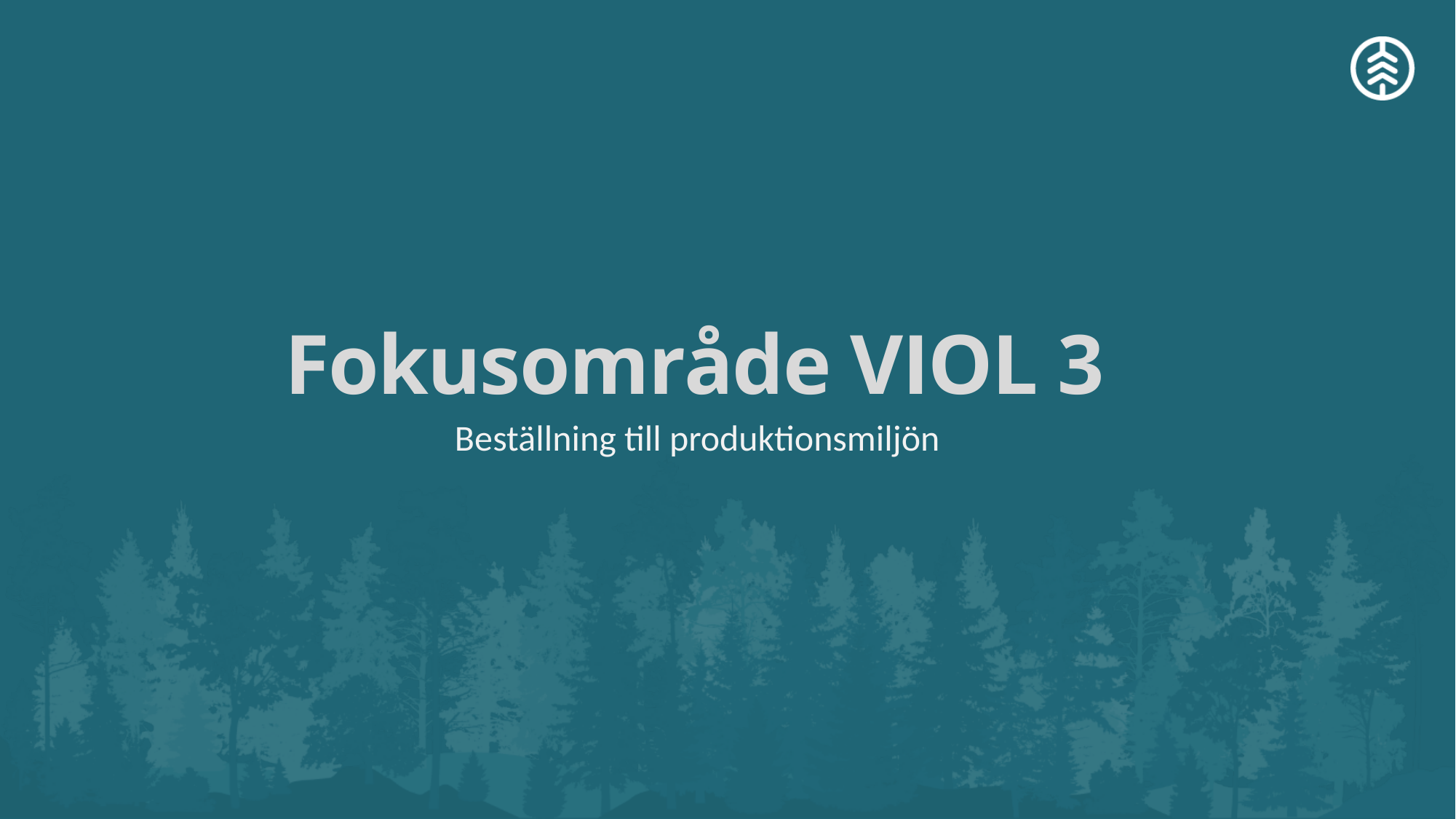

# Fokusområde VIOL 3
Beställning till produktionsmiljön